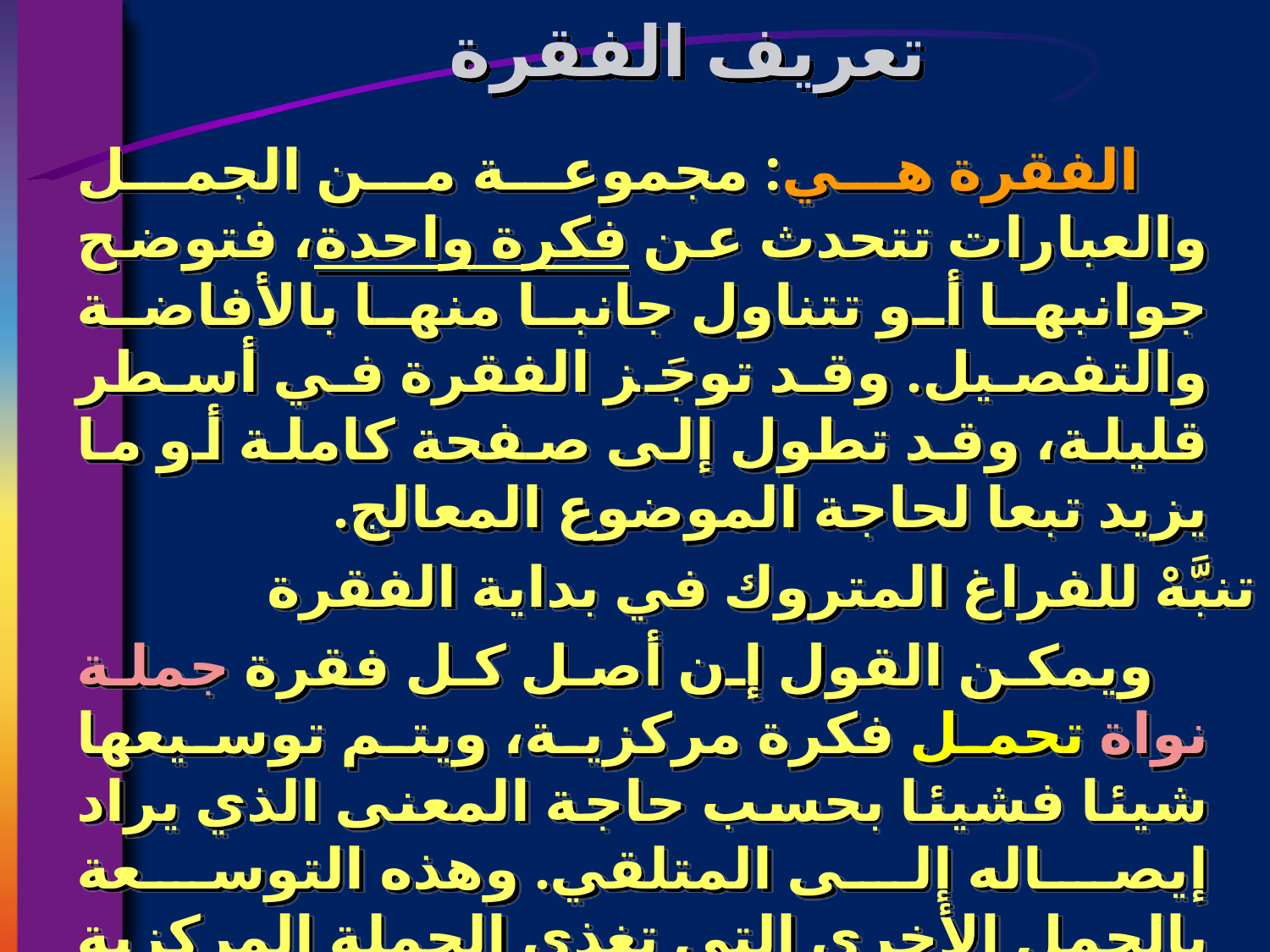

# تعريف الفقرة
        الفقرة هي: مجموعة من الجمل والعبارات تتحدث عن فكرة واحدة، فتوضح جوانبها أو تتناول جانبا منها بالأفاضة والتفصيل. وقد توجَز الفقرة في أسطر قليلة، وقد تطول إلى صفحة كاملة أو ما يزيد تبعا لحاجة الموضوع المعالج.
تنبَّهْ للفراغ المتروك في بداية الفقرة
       ويمكن القول إن أصل كل فقرة جملة نواة تحمل فكرة مركزية، ويتم توسيعها شيئا فشيئا بحسب حاجة المعنى الذي يراد إيصاله إلى المتلقي. وهذه التوسعة بالجمل الأخرى التي تغذي الجملة المركزية لابدّ من أن تترابط بأدوات الربط المنطقية واللغوية التي تجعل كل واحدة منها يفضي إلى الأخرى ضمن سلسلة متماسكة